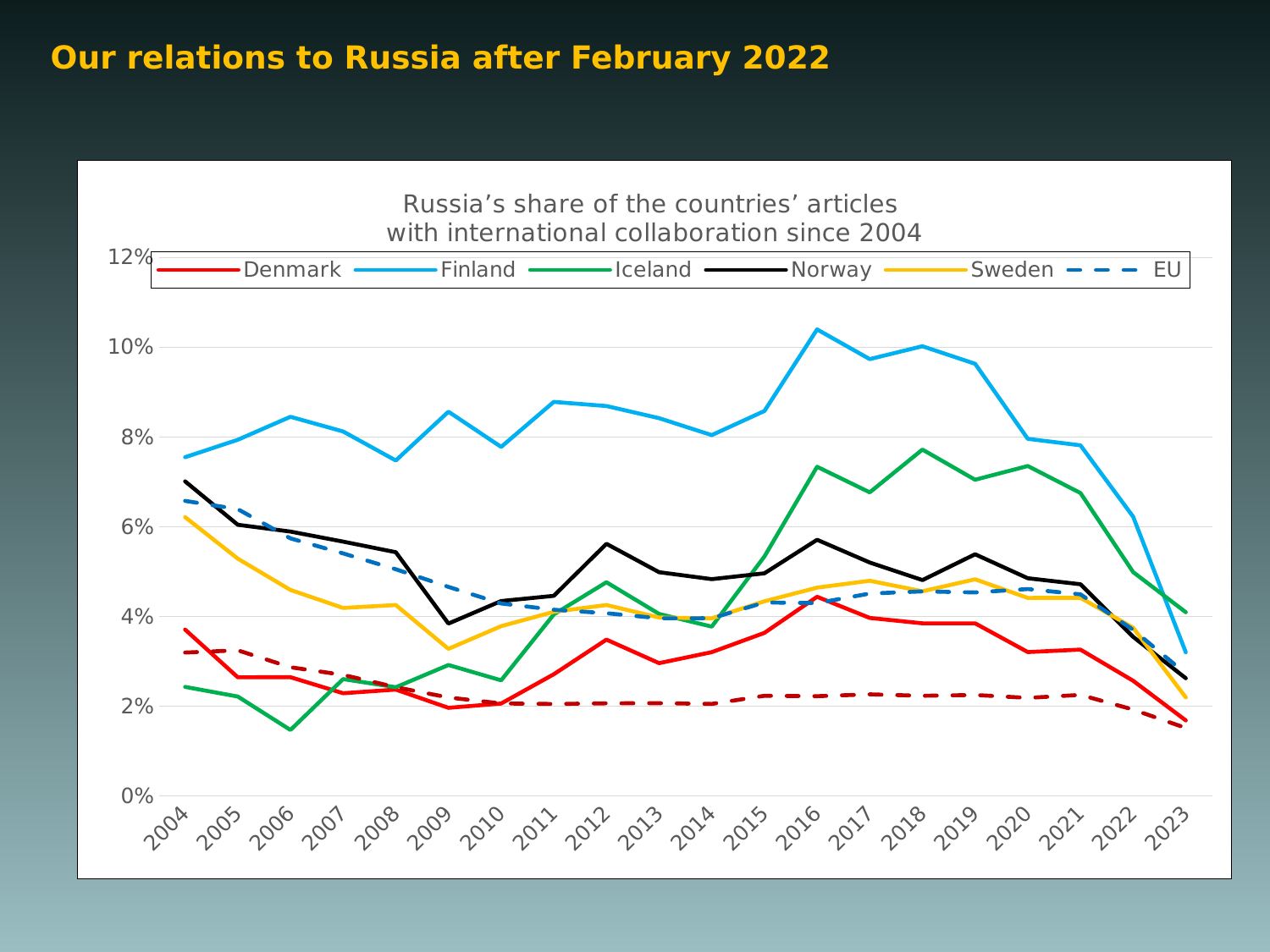

# Our relations to Russia after February 2022

### Chart: Russia’s share of the countries’ articles
with international collaboration since 2004

| Category | Denmark | Finland | Iceland | Norway | Sweden | EU | USA |
|---|---|---|---|---|---|---|---|
| 2004 | 0.03707718993928881 | 0.0754970445996776 | 0.024305555555555556 | 0.07012002526847758 | 0.062148275018350865 | 0.0657586336890069 | 0.03195955098373188 |
| 2005 | 0.02644426362896664 | 0.07937743190661478 | 0.022151898734177215 | 0.06042827808741567 | 0.052883492878823254 | 0.06392069468992546 | 0.03245111368054585 |
| 2006 | 0.026458997935822855 | 0.08450368959771483 | 0.014705882352941176 | 0.05891677675033025 | 0.045908841295991216 | 0.05739612030203977 | 0.028684801835827316 |
| 2007 | 0.022887323943661973 | 0.08122503328894808 | 0.026041666666666668 | 0.05667060212514758 | 0.04189859325979152 | 0.05404862904628725 | 0.026978637278560546 |
| 2008 | 0.02370443027627922 | 0.07475667840132533 | 0.024229074889867842 | 0.054310344827586204 | 0.04254697692532373 | 0.05051768977869375 | 0.024240478803818834 |
| 2009 | 0.019634703196347032 | 0.08563643441027637 | 0.029182879377431907 | 0.03841676367869616 | 0.0327795240233498 | 0.046581903187182847 | 0.021938978575519595 |
| 2010 | 0.02059025394646534 | 0.07778969957081545 | 0.02576489533011272 | 0.043431442928930364 | 0.03783512904034077 | 0.042890061696275926 | 0.020619584526701228 |
| 2011 | 0.02711989201128973 | 0.08782201405152225 | 0.040453074433656956 | 0.04459111397295557 | 0.04103355187042036 | 0.041497286678466534 | 0.020494092732017643 |
| 2012 | 0.03483856651503384 | 0.08689612594536193 | 0.047619047619047616 | 0.0561830292499276 | 0.04254870244039665 | 0.04071489578222392 | 0.020643537827069597 |
| 2013 | 0.02959059586542359 | 0.08419560595322466 | 0.04055766793409379 | 0.049862637362637366 | 0.03976311336717428 | 0.03958974699405034 | 0.020674857192065906 |
| 2014 | 0.03204000370404667 | 0.08041421631296343 | 0.03773584905660377 | 0.04831404126824358 | 0.03958104981122884 | 0.039607901288525024 | 0.020503514307769397 |
| 2015 | 0.03634561374525029 | 0.08579881656804733 | 0.05336426914153132 | 0.04961294862772695 | 0.0433764495985727 | 0.04311053255470631 | 0.022320607394533704 |
| 2016 | 0.044379364721784186 | 0.10397079969029975 | 0.07336683417085427 | 0.05708928013334722 | 0.04641816537727318 | 0.04297665408371093 | 0.02223695767241931 |
| 2017 | 0.039676916536772 | 0.09735715031860441 | 0.06766169154228856 | 0.052015856134583774 | 0.047960491951184764 | 0.04510677388098204 | 0.0226434295891108 |
| 2018 | 0.038471321378608675 | 0.10022844089091948 | 0.0771960958296362 | 0.048105325343910876 | 0.045610719807593195 | 0.04558839995521218 | 0.022320801300708563 |
| 2019 | 0.03846587069159721 | 0.09631845757500208 | 0.07047477744807122 | 0.05385357169349455 | 0.048281411656512244 | 0.04535151930591761 | 0.022500467714041916 |
| 2020 | 0.032066508313539195 | 0.07959666946757314 | 0.07354001441961067 | 0.04851186574013373 | 0.04413135441313544 | 0.04610249572710759 | 0.021853840965172174 |
| 2021 | 0.03261179151238963 | 0.0781481220491861 | 0.0675219446320054 | 0.04717533989685888 | 0.04414851744948833 | 0.0449222768081237 | 0.022522393729347324 |
| 2022 | 0.025669349324075535 | 0.06224975447608975 | 0.04989308624376337 | 0.03546641197070997 | 0.037501818710897715 | 0.03702700506514261 | 0.019246231155778896 |
| 2023 | 0.016832761075286827 | 0.03202033036848793 | 0.04093567251461988 | 0.026228831061544815 | 0.02195692603035575 | 0.027228213391670766 | 0.015154754088348018 |